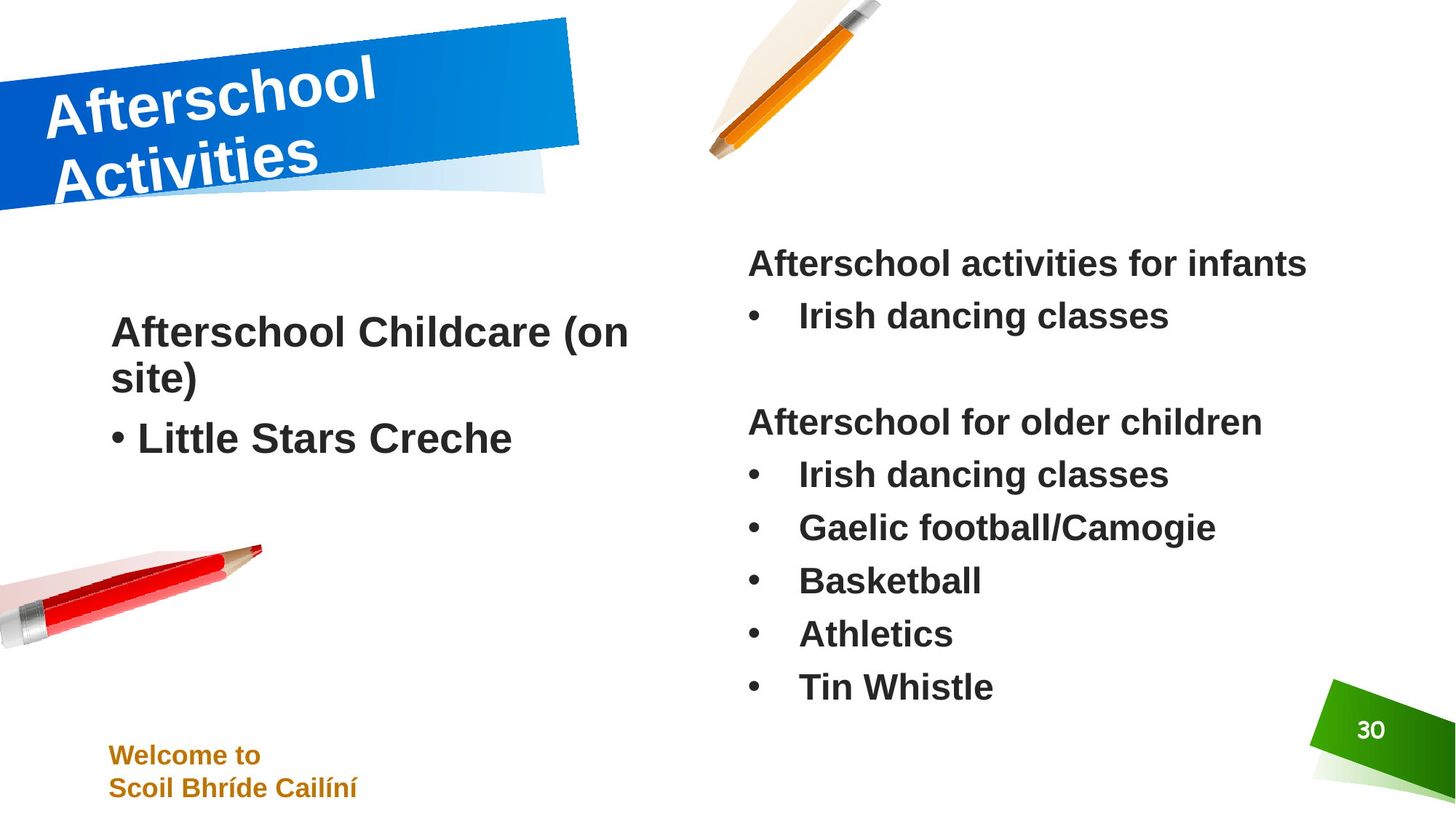

# Afterschool Activities
Afterschool activities for infants
Irish dancing classes

Afterschool for older children
Irish dancing classes
Gaelic football/Camogie
Basketball
Athletics
Tin Whistle

Afterschool Childcare (on site)
Little Stars Creche

30
Welcome to
Scoil Bhríde Cailíní